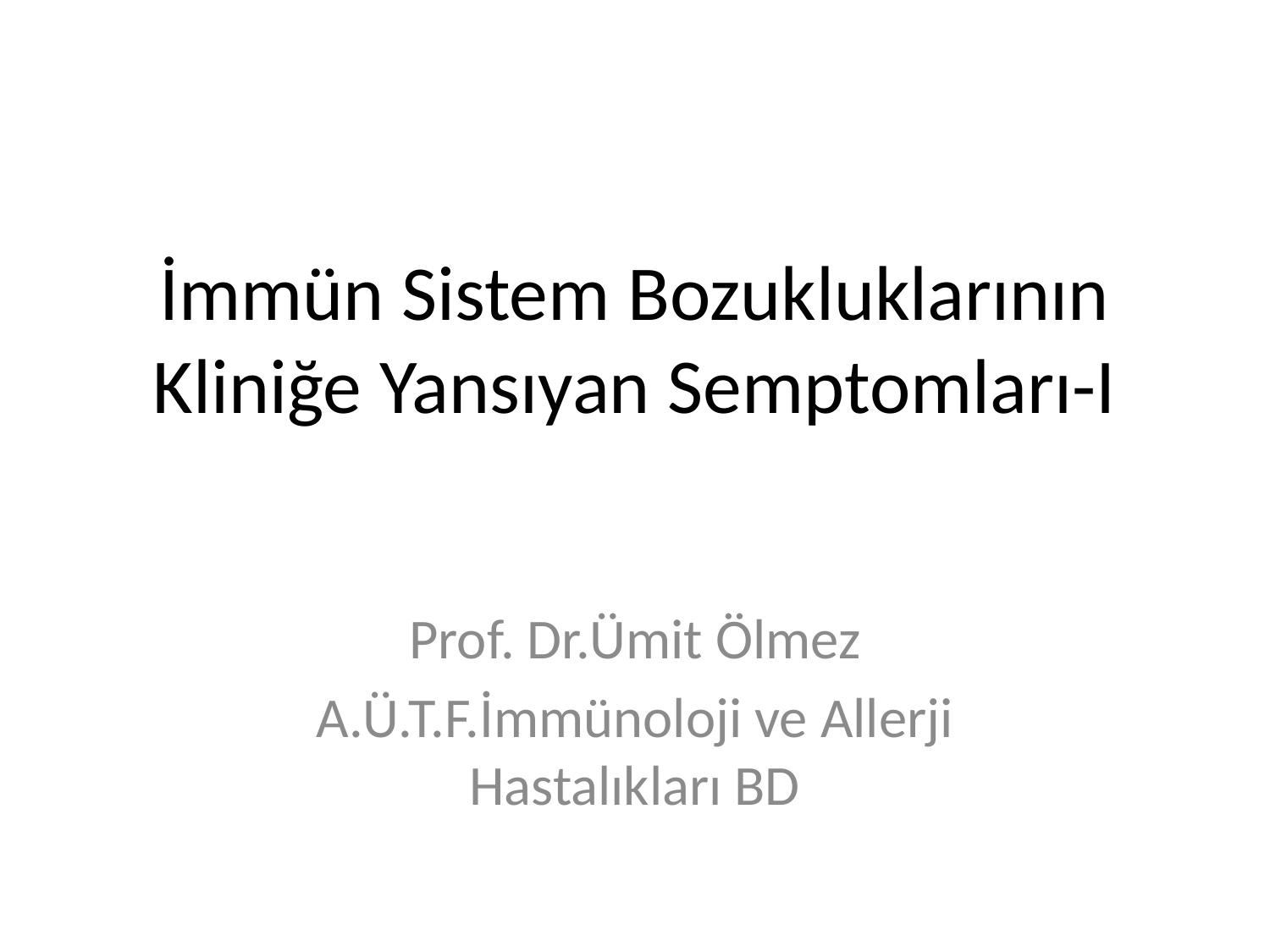

# İmmün Sistem Bozukluklarının Kliniğe Yansıyan Semptomları-I
Prof. Dr.Ümit Ölmez
A.Ü.T.F.İmmünoloji ve Allerji Hastalıkları BD